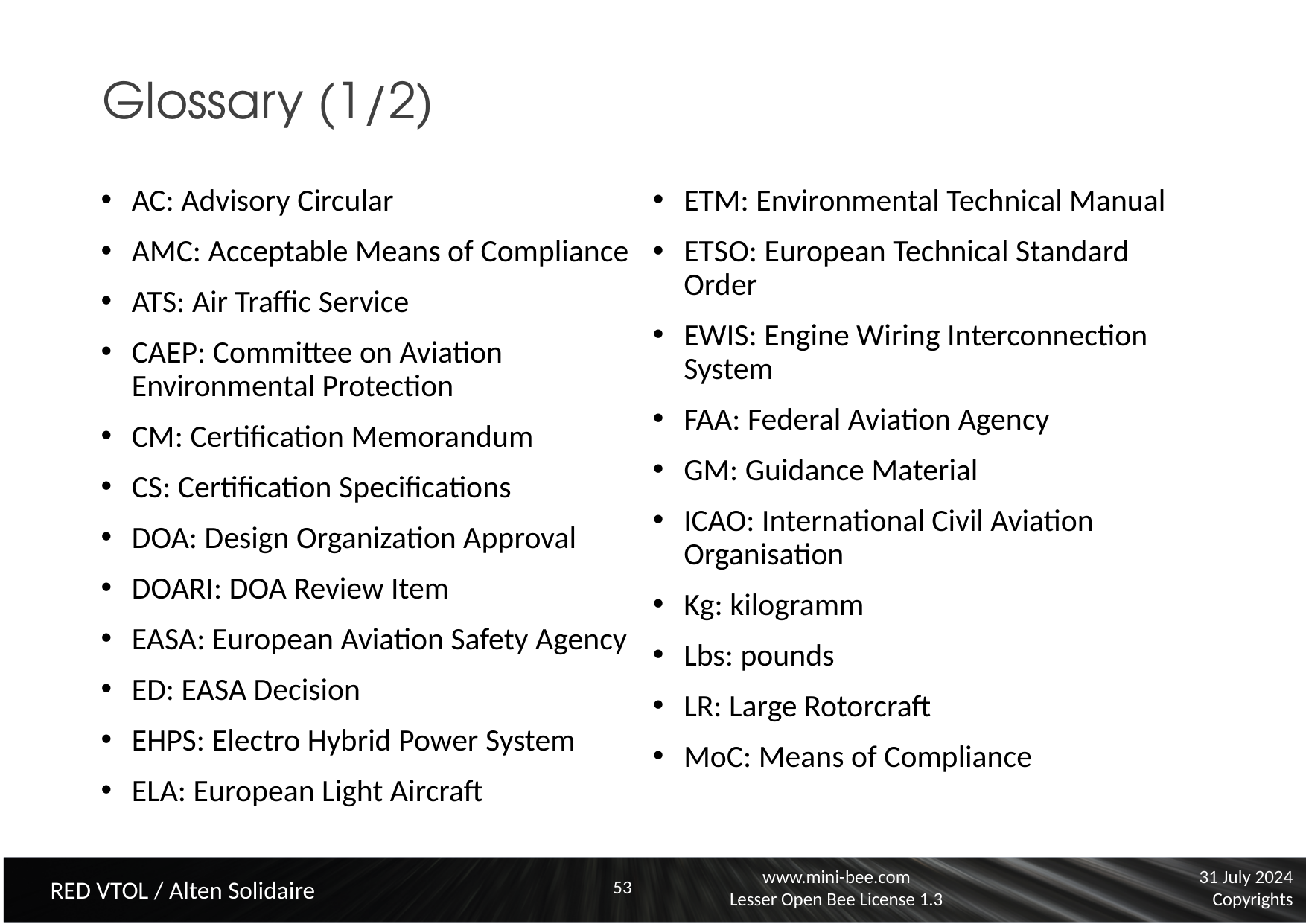

# Glossary (1/2)
AC: Advisory Circular
AMC: Acceptable Means of Compliance
ATS: Air Traffic Service
CAEP: Committee on Aviation Environmental Protection
CM: Certification Memorandum
CS: Certification Specifications
DOA: Design Organization Approval
DOARI: DOA Review Item
EASA: European Aviation Safety Agency
ED: EASA Decision
EHPS: Electro Hybrid Power System
ELA: European Light Aircraft
ETM: Environmental Technical Manual
ETSO: European Technical Standard Order
EWIS: Engine Wiring Interconnection System
FAA: Federal Aviation Agency
GM: Guidance Material
ICAO: International Civil Aviation Organisation
Kg: kilogramm
Lbs: pounds
LR: Large Rotorcraft
MoC: Means of Compliance
53